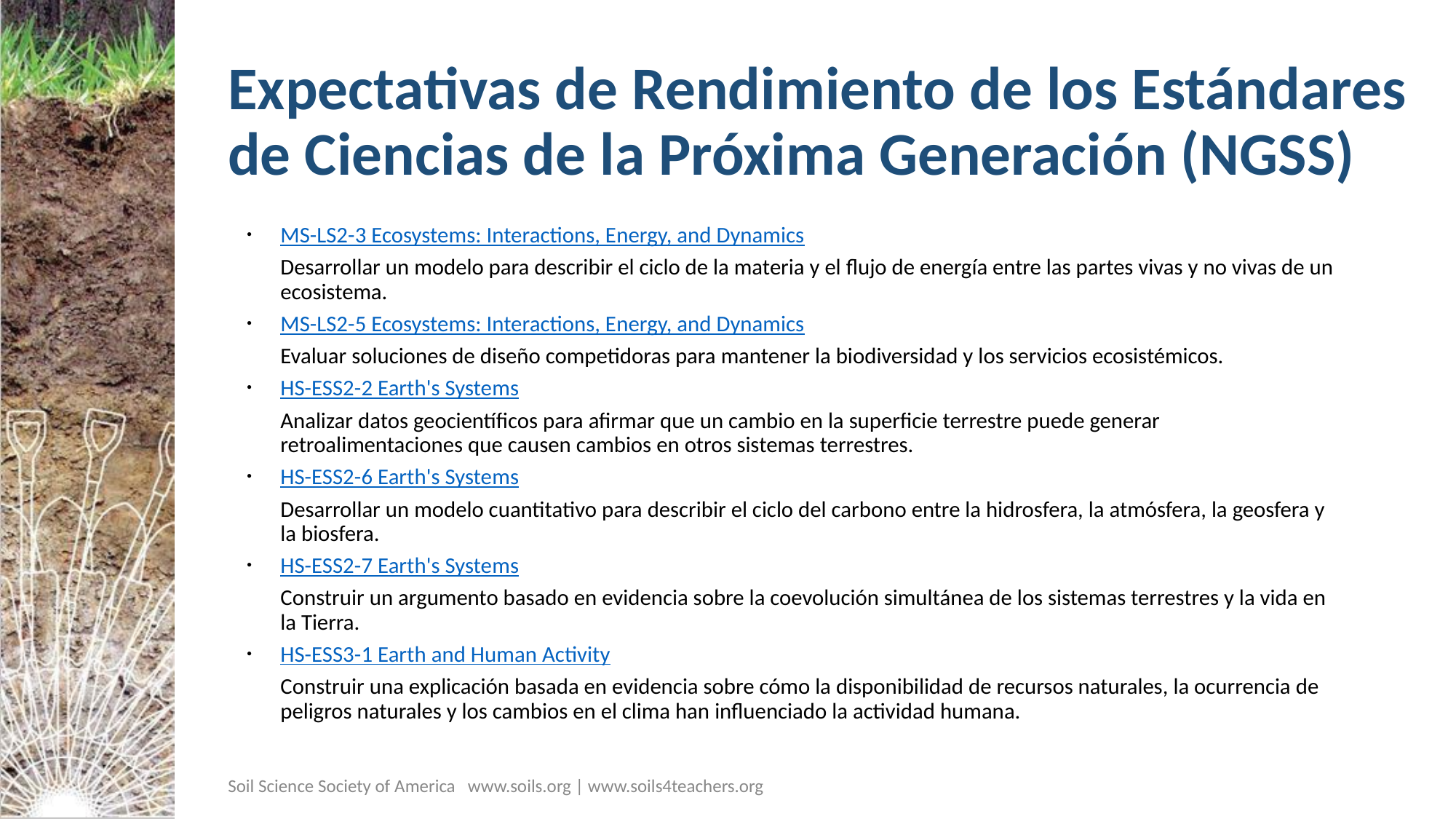

# Expectativas de Rendimiento de los Estándares de Ciencias de la Próxima Generación (NGSS)
MS-LS2-3 Ecosystems: Interactions, Energy, and Dynamics
Desarrollar un modelo para describir el ciclo de la materia y el flujo de energía entre las partes vivas y no vivas de un ecosistema.
MS-LS2-5 Ecosystems: Interactions, Energy, and Dynamics
Evaluar soluciones de diseño competidoras para mantener la biodiversidad y los servicios ecosistémicos.
HS-ESS2-2 Earth's Systems
Analizar datos geocientíficos para afirmar que un cambio en la superficie terrestre puede generar retroalimentaciones que causen cambios en otros sistemas terrestres.
HS-ESS2-6 Earth's Systems
Desarrollar un modelo cuantitativo para describir el ciclo del carbono entre la hidrosfera, la atmósfera, la geosfera y la biosfera.
HS-ESS2-7 Earth's Systems
Construir un argumento basado en evidencia sobre la coevolución simultánea de los sistemas terrestres y la vida en la Tierra.
HS-ESS3-1 Earth and Human Activity
Construir una explicación basada en evidencia sobre cómo la disponibilidad de recursos naturales, la ocurrencia de peligros naturales y los cambios en el clima han influenciado la actividad humana.
Soil Science Society of America   www.soils.org | www.soils4teachers.org